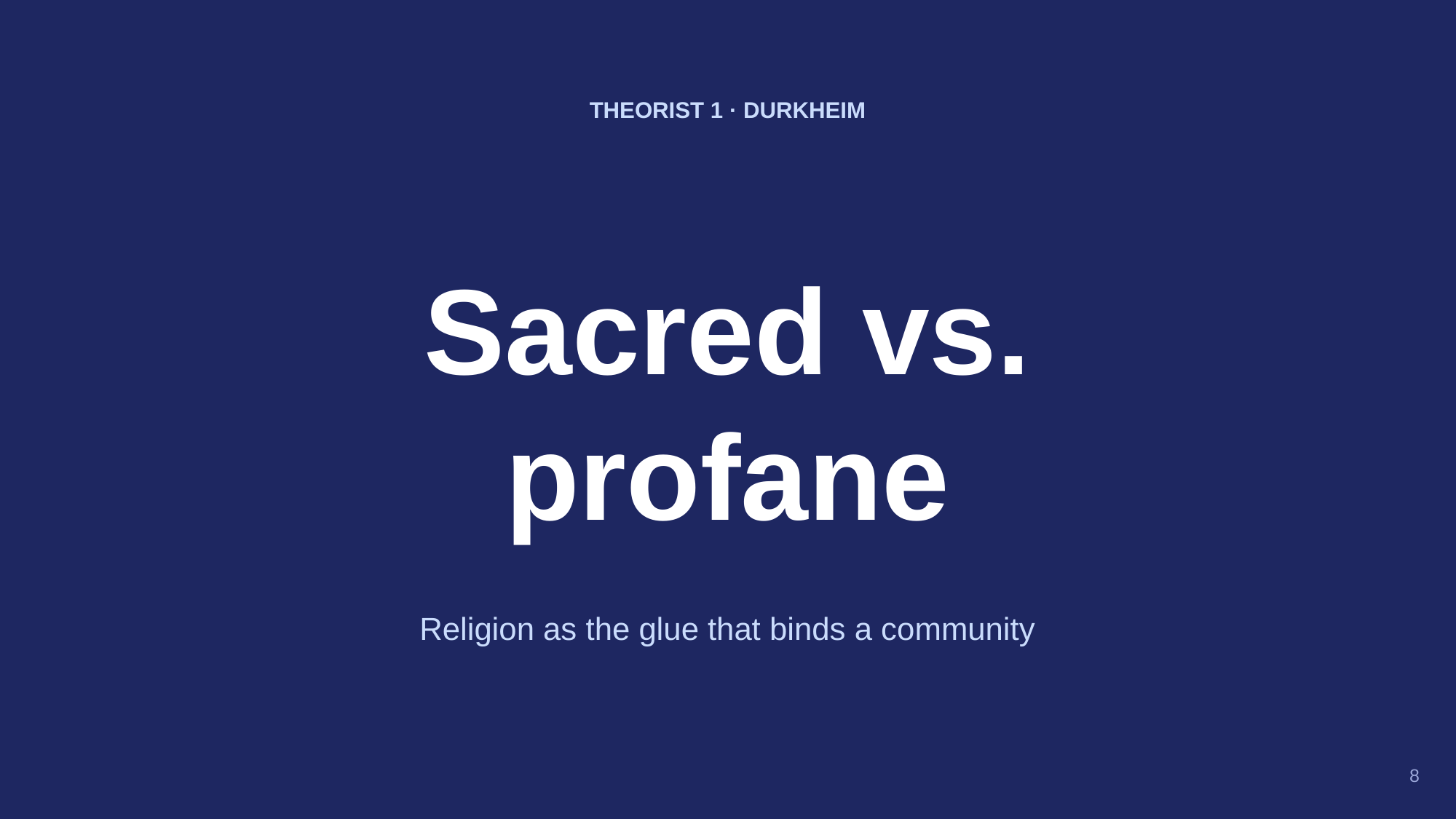

THEORIST 1 · DURKHEIM
Sacred vs.
profane
Religion as the glue that binds a community
8